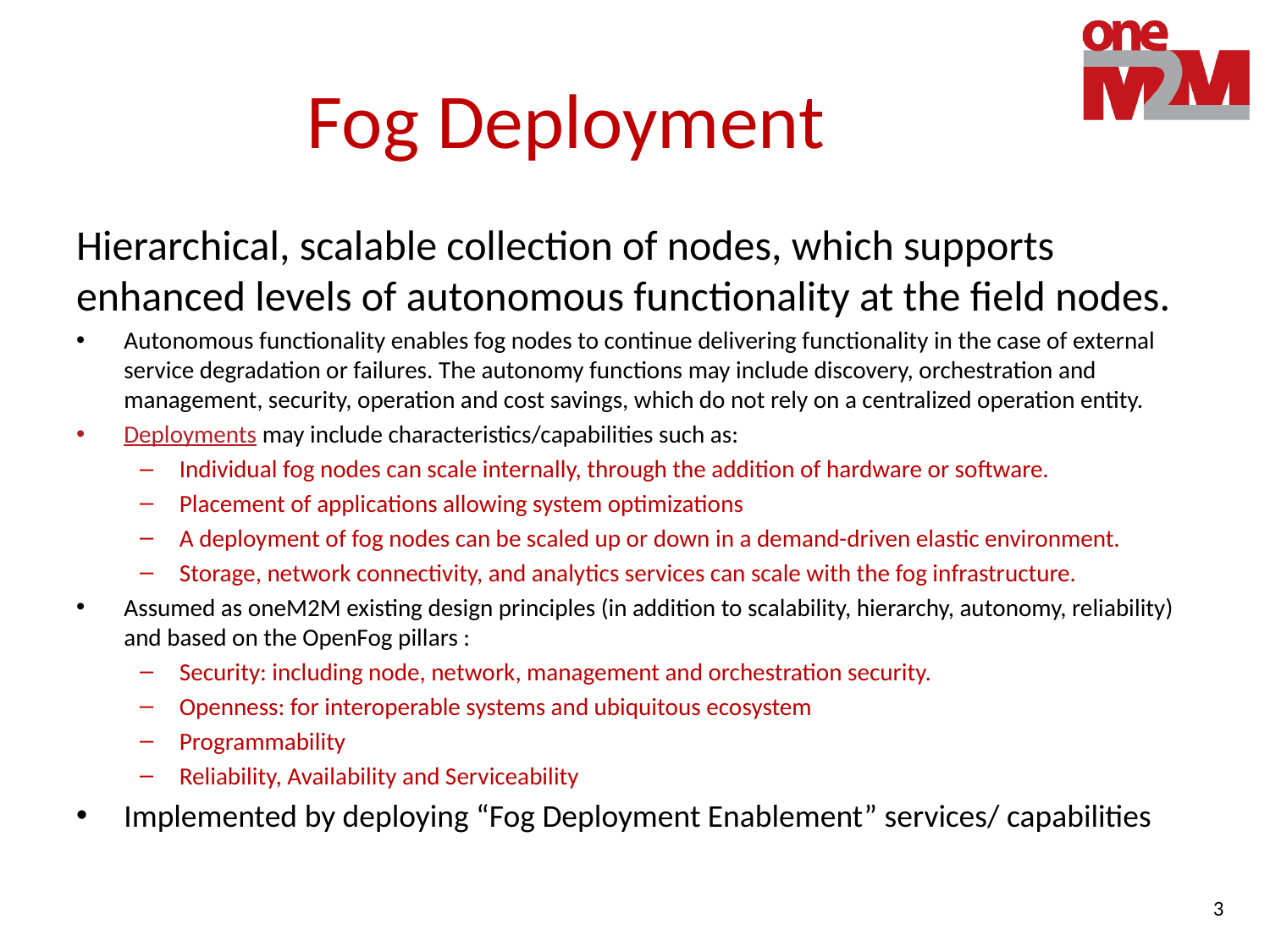

# Fog Deployment
Hierarchical, scalable collection of nodes, which supports enhanced levels of autonomous functionality at the field nodes.
Autonomous functionality enables fog nodes to continue delivering functionality in the case of external service degradation or failures. The autonomy functions may include discovery, orchestration and management, security, operation and cost savings, which do not rely on a centralized operation entity.
Deployments may include characteristics/capabilities such as:
Individual fog nodes can scale internally, through the addition of hardware or software.
Placement of applications allowing system optimizations
A deployment of fog nodes can be scaled up or down in a demand-driven elastic environment.
Storage, network connectivity, and analytics services can scale with the fog infrastructure.
Assumed as oneM2M existing design principles (in addition to scalability, hierarchy, autonomy, reliability) and based on the OpenFog pillars :
Security: including node, network, management and orchestration security.
Openness: for interoperable systems and ubiquitous ecosystem
Programmability
Reliability, Availability and Serviceability
Implemented by deploying “Fog Deployment Enablement” services/ capabilities